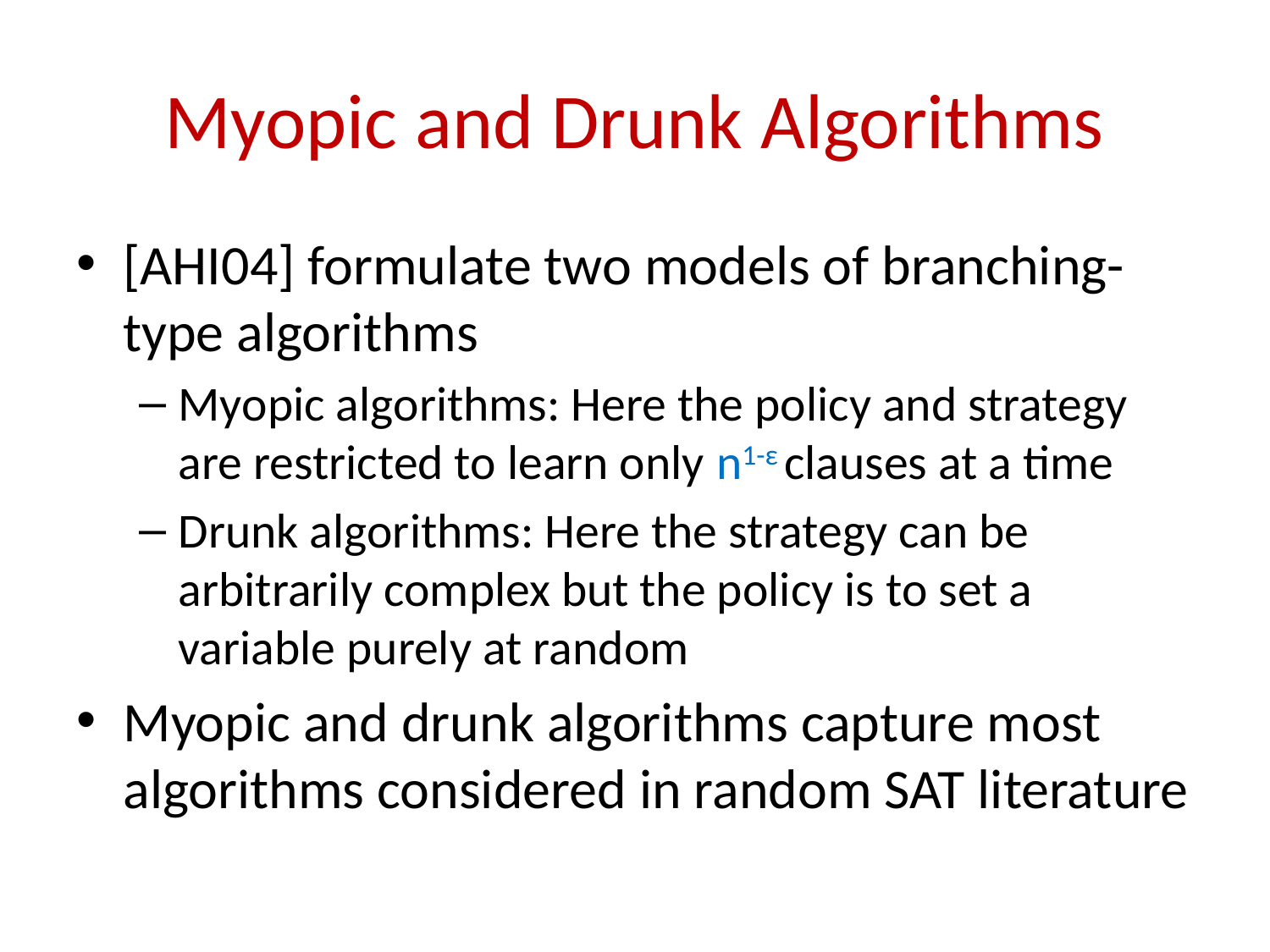

# Myopic and Drunk Algorithms
[AHI04] formulate two models of branching-type algorithms
Myopic algorithms: Here the policy and strategy are restricted to learn only n1-ε clauses at a time
Drunk algorithms: Here the strategy can be arbitrarily complex but the policy is to set a variable purely at random
Myopic and drunk algorithms capture most algorithms considered in random SAT literature